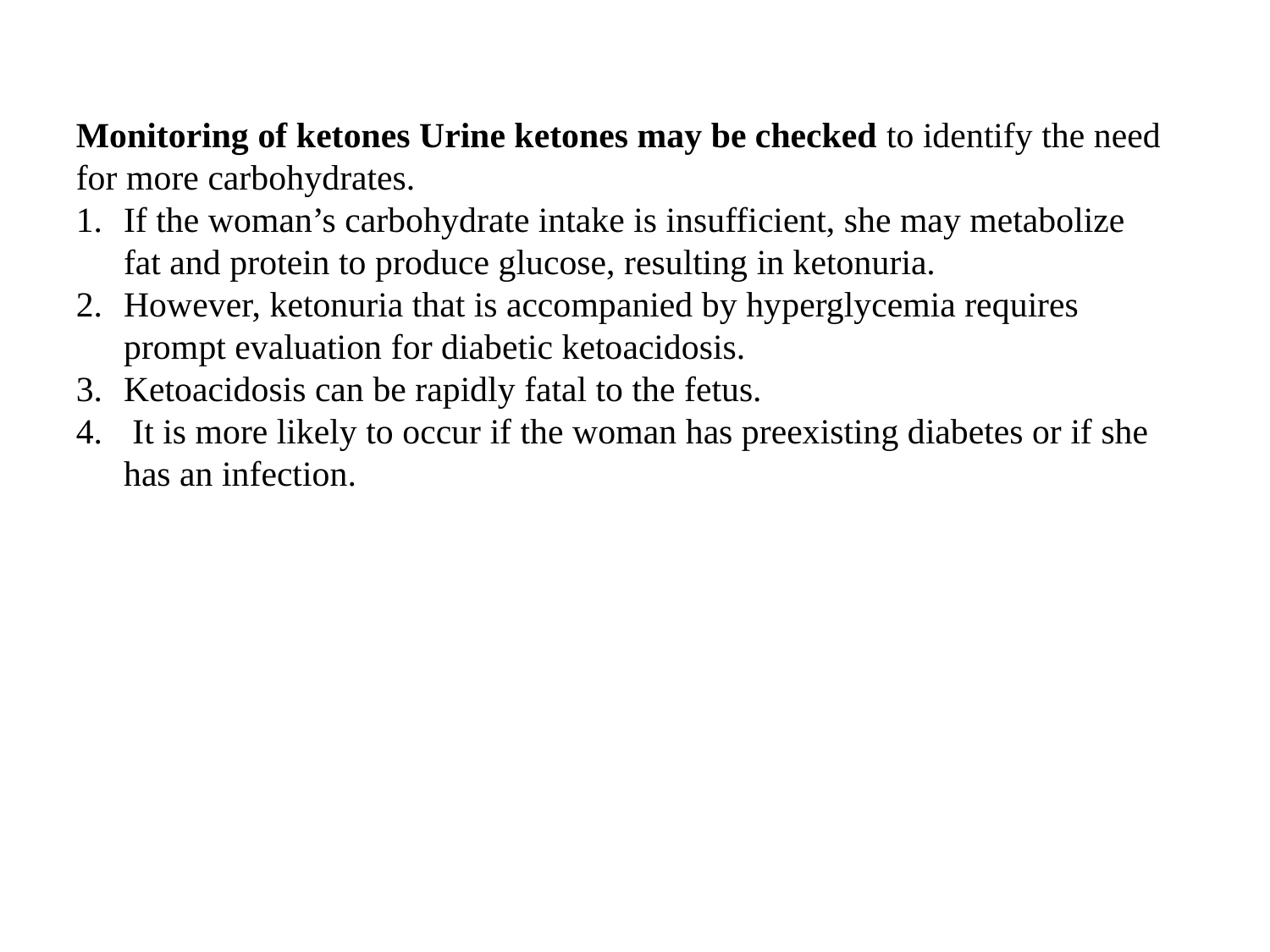

Monitoring of ketones Urine ketones may be checked to identify the need for more carbohydrates.
If the woman’s carbohydrate intake is insufficient, she may metabolize fat and protein to produce glucose, resulting in ketonuria.
However, ketonuria that is accompanied by hyperglycemia requires prompt evaluation for diabetic ketoacidosis.
Ketoacidosis can be rapidly fatal to the fetus.
 It is more likely to occur if the woman has preexisting diabetes or if she has an infection.